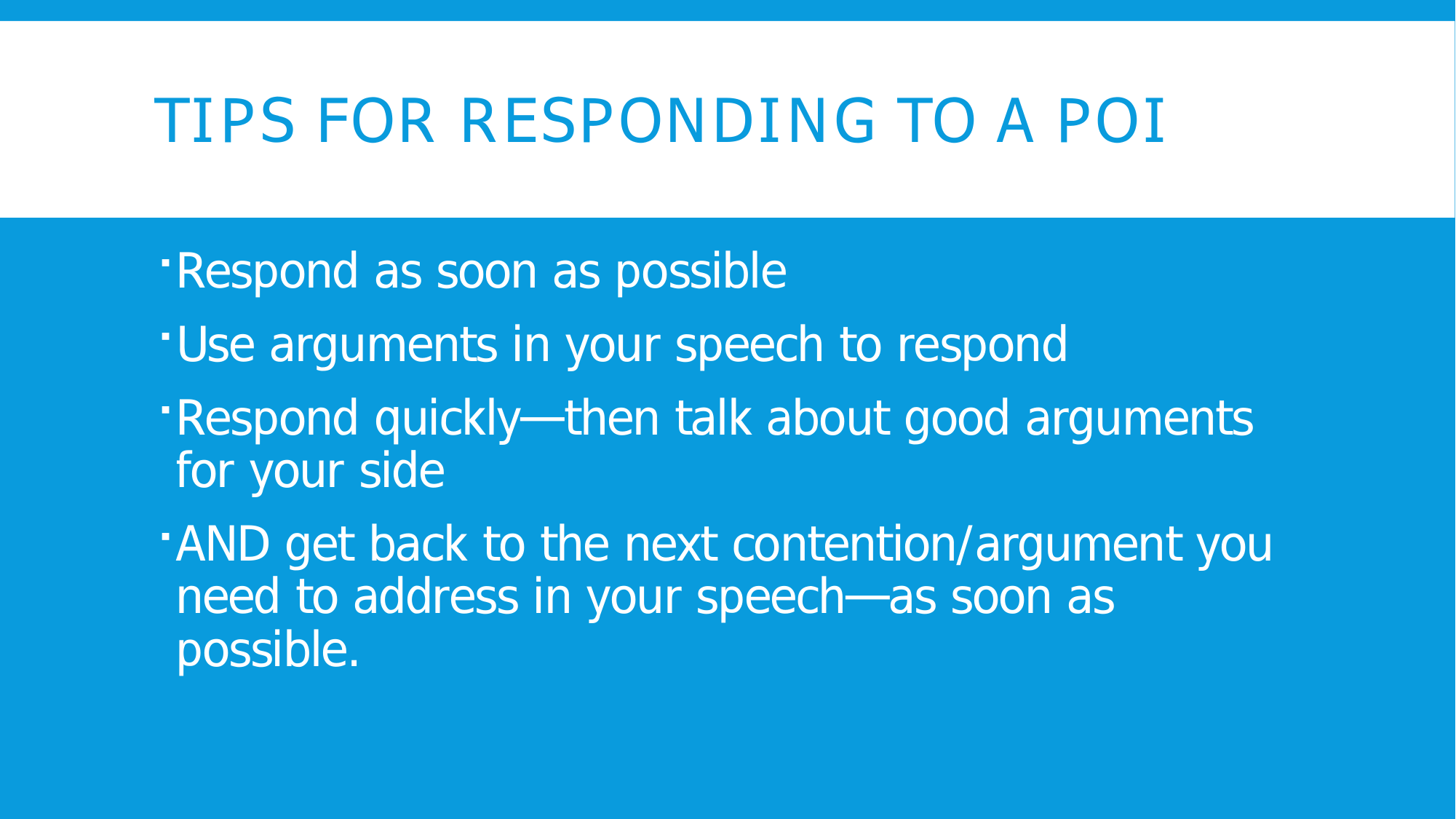

# TIPS FOR RESPONDING TO A POI
Respond as soon as possible
Use arguments in your speech to respond
Respond quickly—then talk about good arguments for your side
AND get back to the next contention/argument you need to address in your speech—as soon as possible.